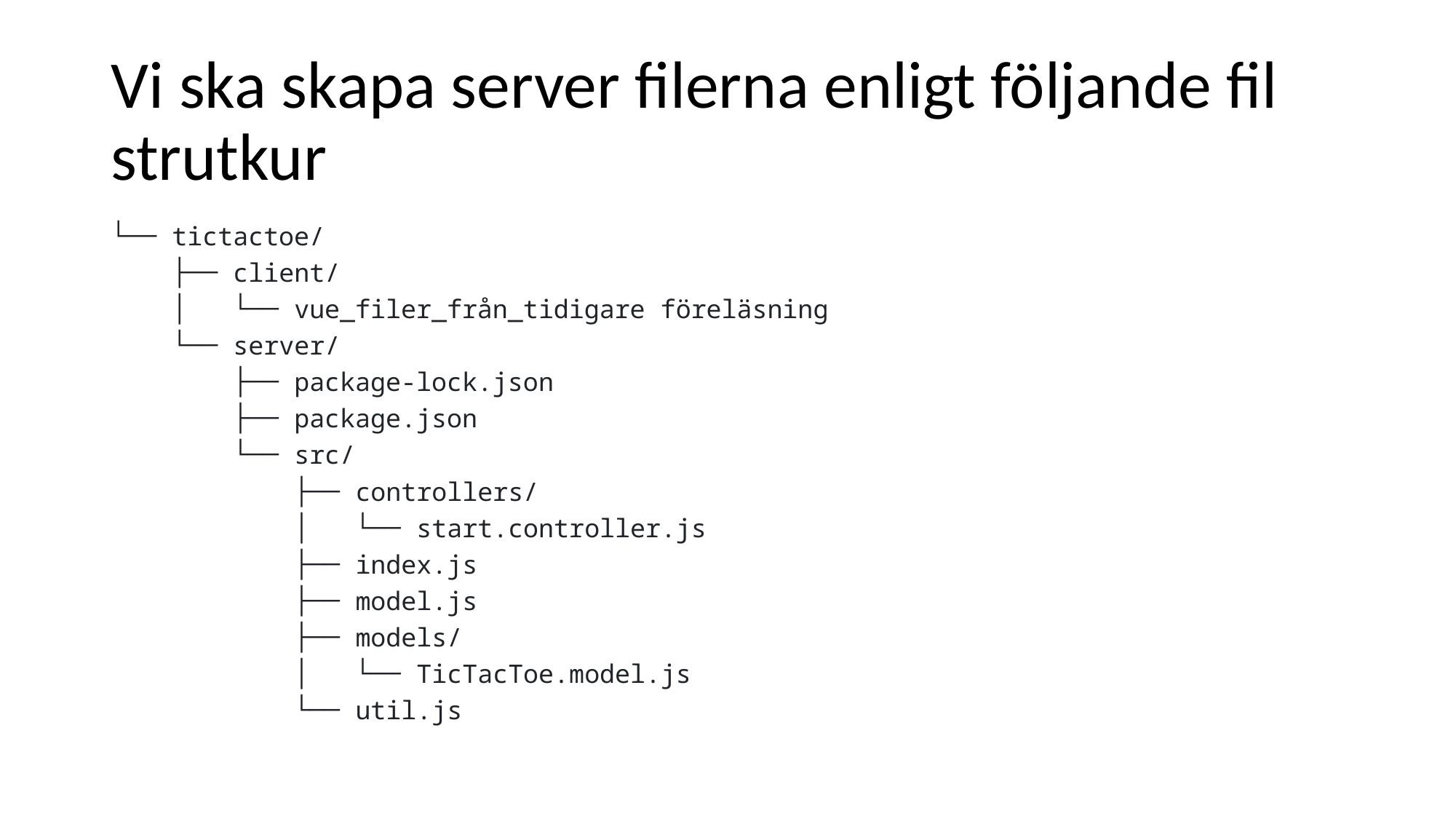

# Vi ska skapa server filerna enligt följande fil strutkur
└── tictactoe/
    ├── client/
    │   └── vue_filer_från_tidigare föreläsning
    └── server/
        ├── package-lock.json
        ├── package.json
        └── src/
            ├── controllers/
            │   └── start.controller.js
            ├── index.js
            ├── model.js
            ├── models/
            │   └── TicTacToe.model.js
            └── util.js